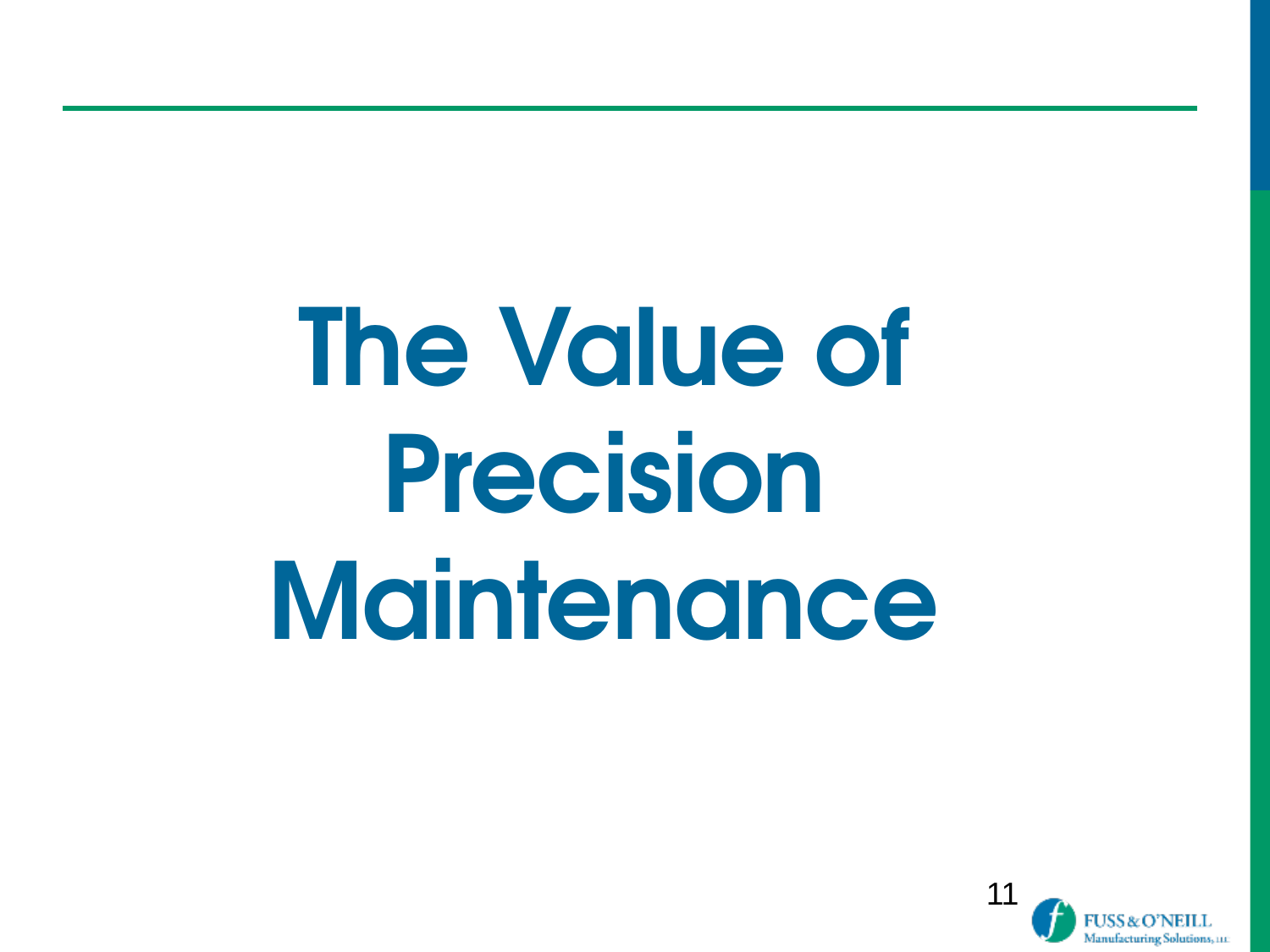

# The Value of Precision Maintenance
11